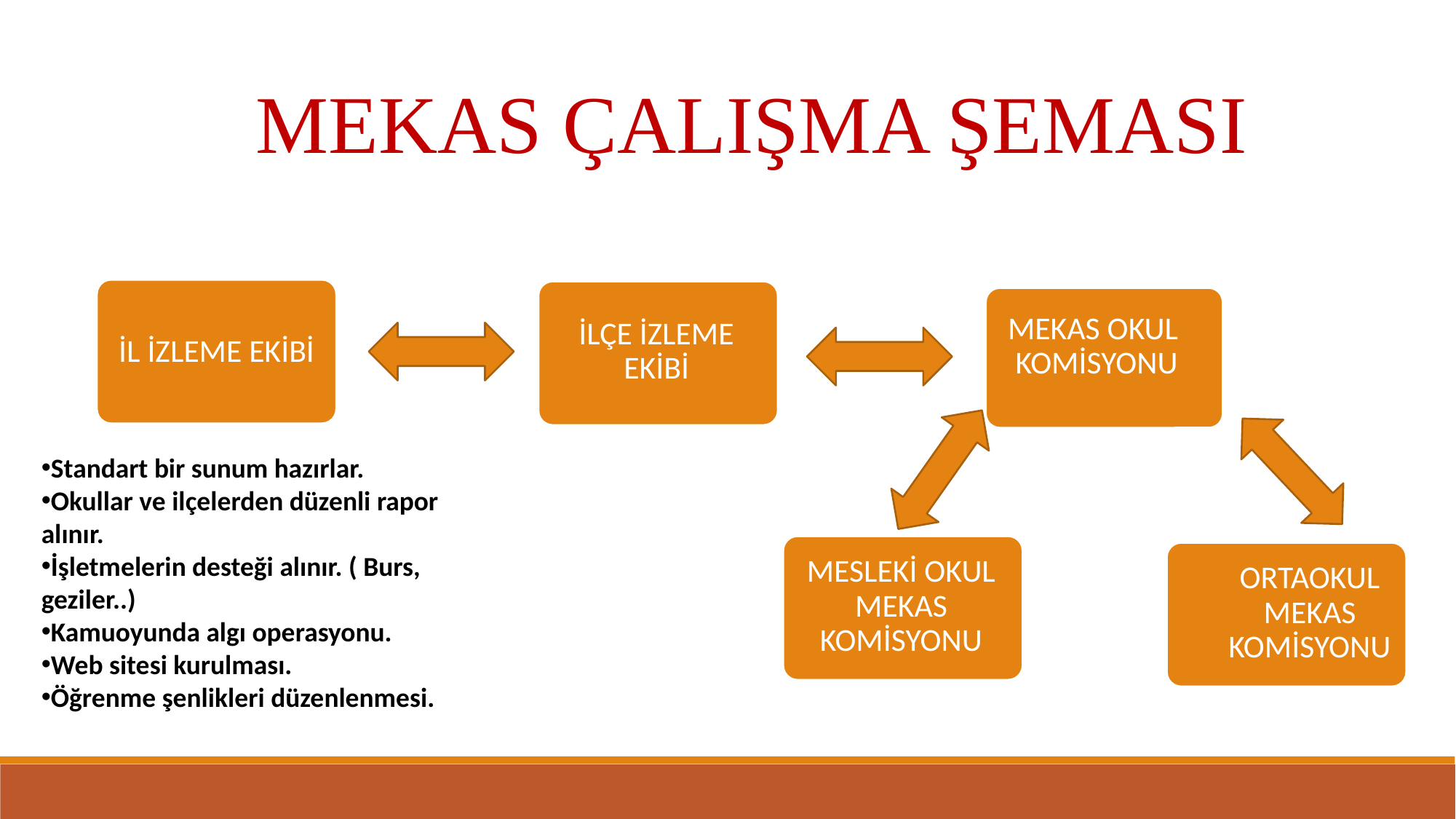

MEKAS ÇALIŞMA ŞEMASI

İL İZLEME EKİBİ
MEKAS OKUL  KOMİSYONU

İLÇE İZLEME EKİBİ

Standart bir sunum hazırlar.
Okullar ve ilçelerden düzenli rapor alınır.
İşletmelerin desteği alınır. ( Burs, geziler..)
Kamuoyunda algı operasyonu.
Web sitesi kurulması.
Öğrenme şenlikleri düzenlenmesi.

MESLEKİ OKUL MEKAS KOMİSYONU

ORTAOKUL MEKAS KOMİSYONU